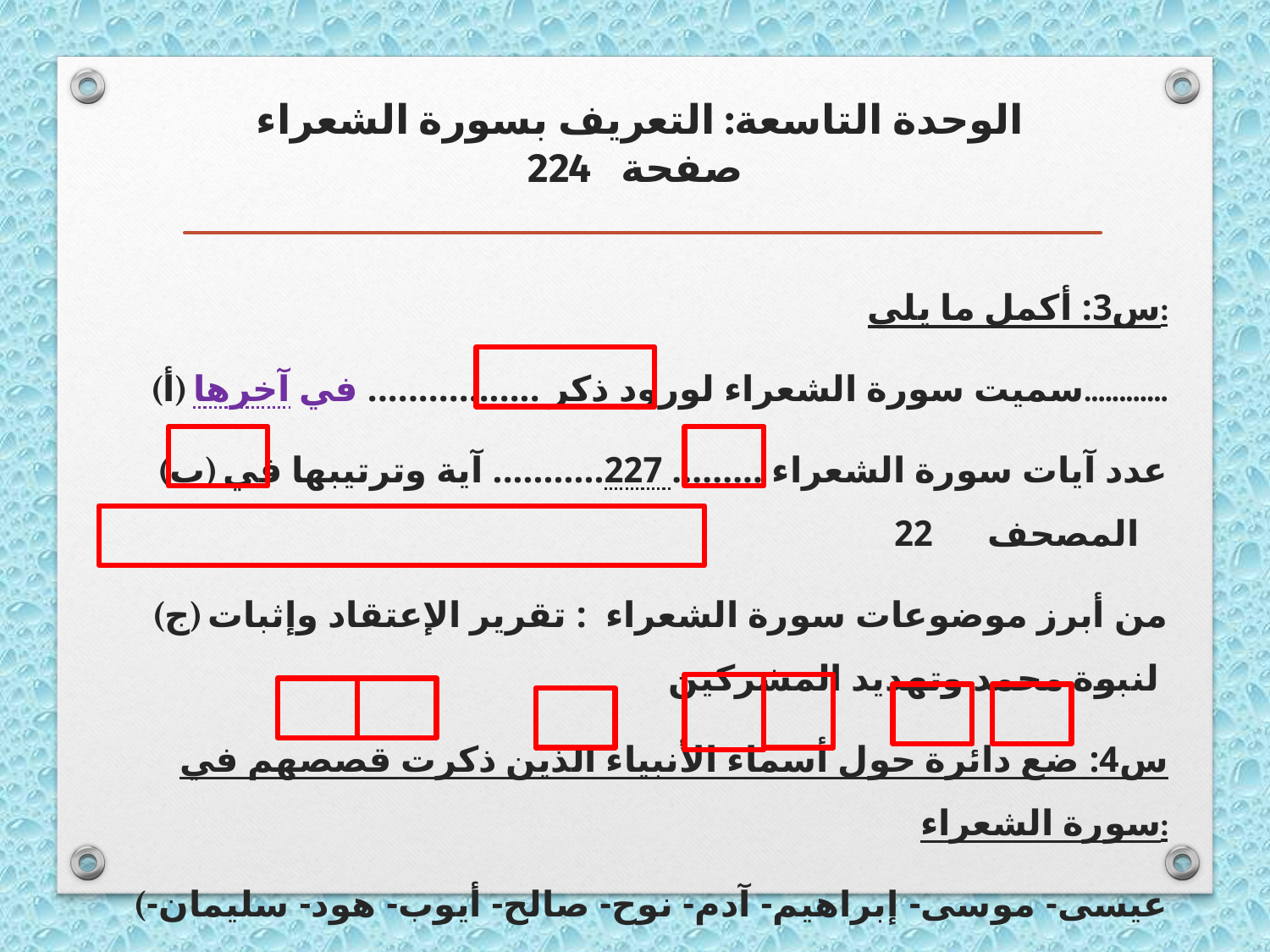

# الوحدة التاسعة: التعريف بسورة الشعراء صفحة   224
س3: أكمل ما يلي:
(أ) سميت سورة الشعراء لورود ذكر ................. في آخرها............
(ب) عدد آيات سورة الشعراء ......... 227........... آية وترتيبها في المصحف      22
(ج) من أبرز موضوعات سورة الشعراء  : تقرير الإعتقاد وإثبات لنبوة محمد وتهديد المشركين
س4: ضع دائرة حول أسماء الأنبياء الذين ذكرت قصصهم في سورة الشعراء:
(عيسى- موسى- إبراهيم- آدم- نوح- صالح- أيوب- هود- سليمان- شعيب- لوط)عليهم السلام.